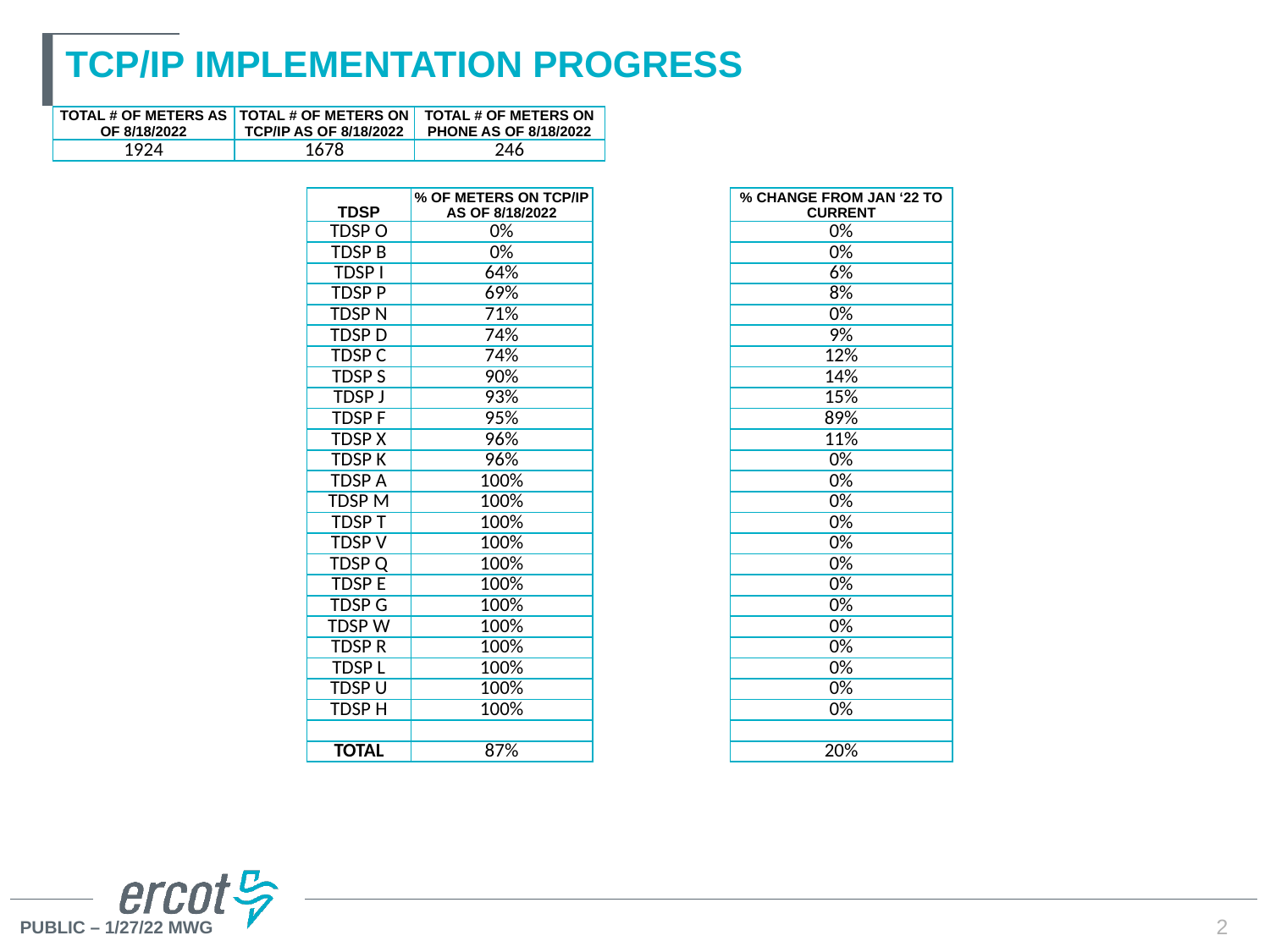

# TCP/IP IMPLEMENTATION PROGRESS
| TOTAL # OF METERS AS OF 8/18/2022 | TOTAL # OF METERS ON TCP/IP AS OF 8/18/2022 | TOTAL # OF METERS ON PHONE AS OF 8/18/2022 |
| --- | --- | --- |
| 1924 | 1678 | 246 |
| TDSP | % OF METERS ON TCP/IP AS OF 8/18/2022 |
| --- | --- |
| TDSP O | 0% |
| TDSP B | 0% |
| TDSP I | 64% |
| TDSP P | 69% |
| TDSP N | 71% |
| TDSP D | 74% |
| TDSP C | 74% |
| TDSP S | 90% |
| TDSP J | 93% |
| TDSP F | 95% |
| TDSP X | 96% |
| TDSP K | 96% |
| TDSP A | 100% |
| TDSP M | 100% |
| TDSP T | 100% |
| TDSP V | 100% |
| TDSP Q | 100% |
| TDSP E | 100% |
| TDSP G | 100% |
| TDSP W | 100% |
| TDSP R | 100% |
| TDSP L | 100% |
| TDSP U | 100% |
| TDSP H | 100% |
|  |  |
| TOTAL | 87% |
| % CHANGE FROM JAN ‘22 TO CURRENT |
| --- |
| 0% |
| 0% |
| 6% |
| 8% |
| 0% |
| 9% |
| 12% |
| 14% |
| 15% |
| 89% |
| 11% |
| 0% |
| 0% |
| 0% |
| 0% |
| 0% |
| 0% |
| 0% |
| 0% |
| 0% |
| 0% |
| 0% |
| 0% |
| 0% |
|  |
| 20% |
2